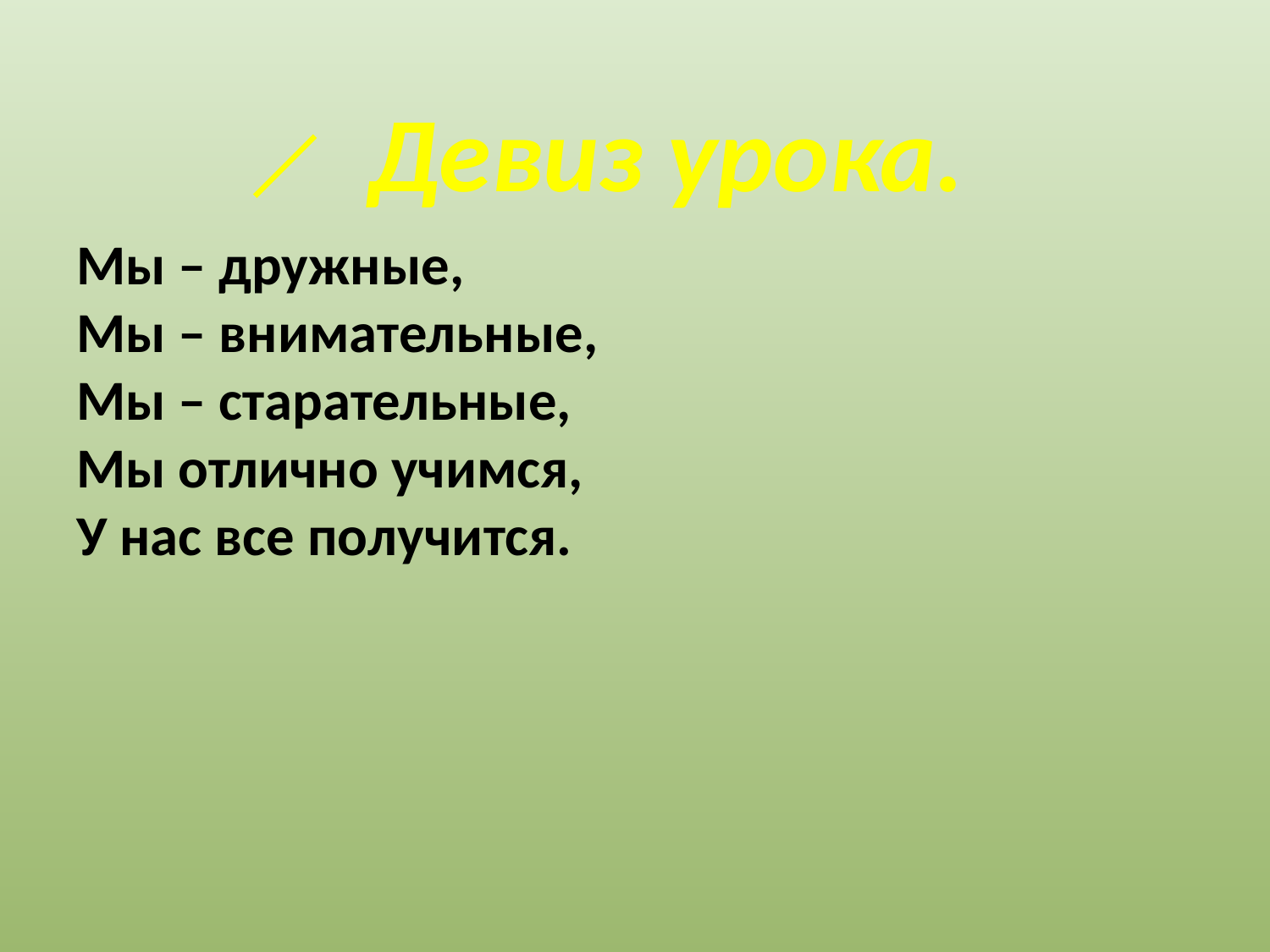

# Девиз урока.
Мы – дружные,
Мы – внимательные,
Мы – старательные,
Мы отлично учимся,
У нас все получится.